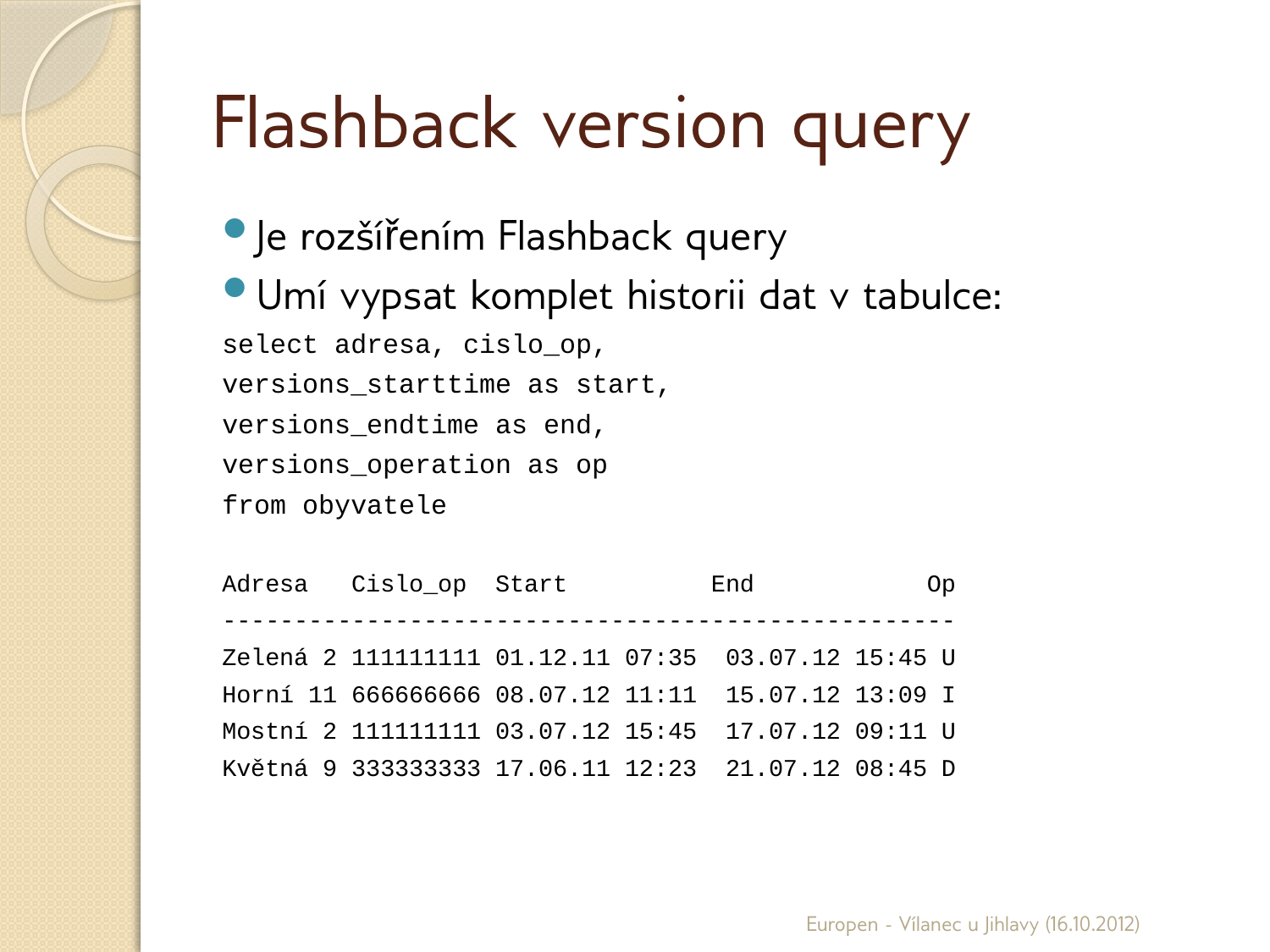

# Flashback version query
Je rozšířením Flashback query
Umí vypsat komplet historii dat v tabulce:
select adresa, cislo_op,
versions_starttime as start,
versions_endtime as end,
versions_operation as op
from obyvatele

Adresa   Cislo_op  Start          End            Op
---------------------------------------------------
Zelená 2 111111111 01.12.11 07:35  03.07.12 15:45 U
Horní 11 666666666 08.07.12 11:11  15.07.12 13:09 I
Mostní 2 111111111 03.07.12 15:45  17.07.12 09:11 U
Květná 9 333333333 17.06.11 12:23  21.07.12 08:45 D

Europen - Vílanec u Jihlavy (16.10.2012)